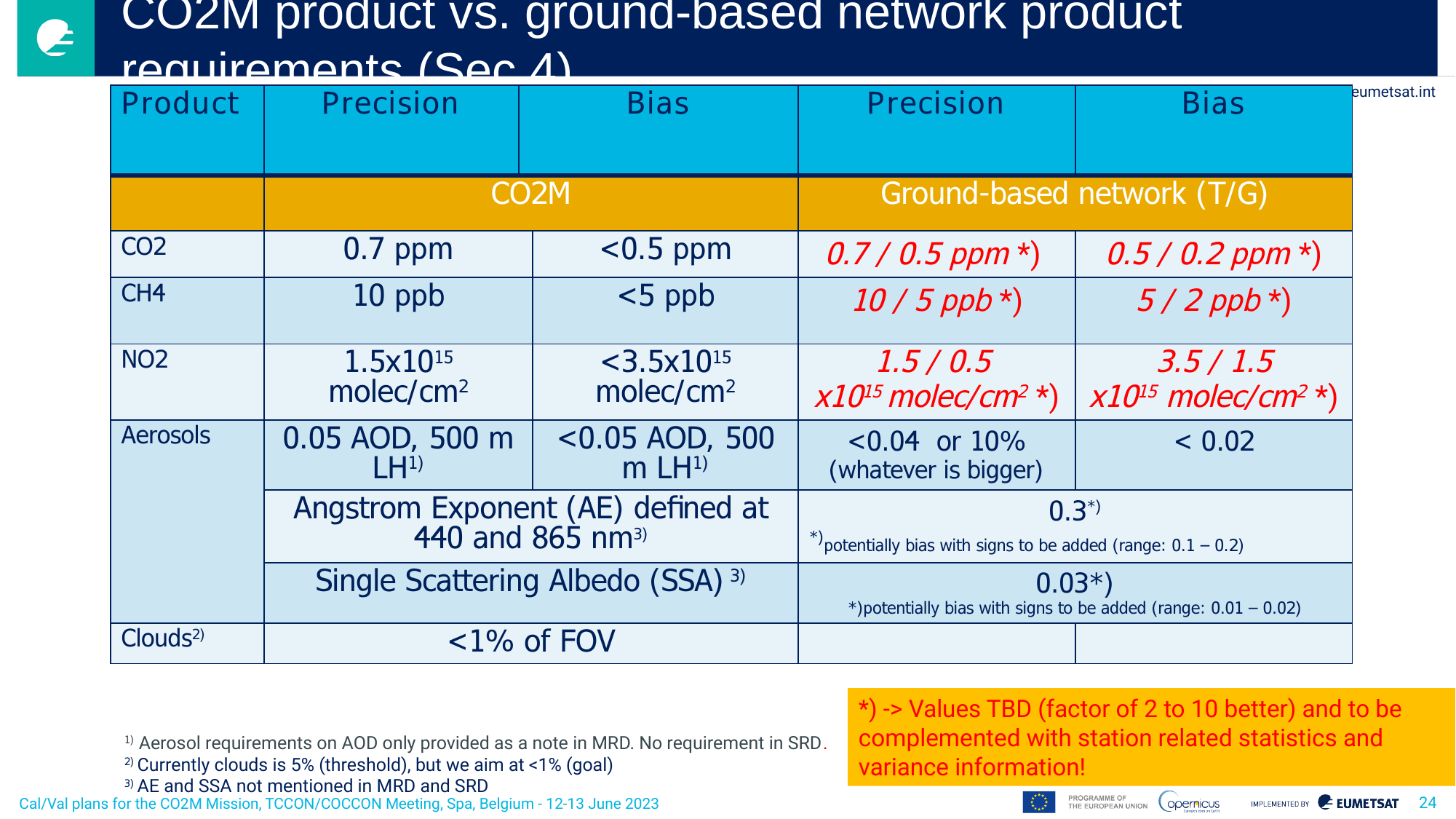

# CO2M product vs. ground-based network product requirements (Sec.4)
| Product | Precision | Bias |  | Precision | Bias |
| --- | --- | --- | --- | --- | --- |
|  | CO2M |  |  | Ground-based network (T/G) |  |
| CO2 | 0.7 ppm |  | <0.5 ppm | 0.7 / 0.5 ppm \*) | 0.5 / 0.2 ppm \*) |
| CH4 | 10 ppb |  | <5 ppb | 10 / 5 ppb \*) | 5 / 2 ppb \*) |
| NO2 | 1.5x1015 molec/cm2 |  | <3.5x1015 molec/cm2 | 1.5 / 0.5 x1015 molec/cm2 \*) | 3.5 / 1.5 x1015 molec/cm2 \*) |
| Aerosols | 0.05 AOD, 500 m LH1) |  | <0.05 AOD, 500 m LH1) | <0.04 or 10% (whatever is bigger) | < 0.02 |
|  | Angstrom Exponent (AE) defined at 440 and 865 nm3) |  |  | 0.3\*) \*)potentially bias with signs to be added (range: 0.1 – 0.2) |  |
|  | Single Scattering Albedo (SSA) 3) |  |  | 0.03\*) \*)potentially bias with signs to be added (range: 0.01 – 0.02) |  |
| Clouds2) | <1% of FOV |  |  |  |  |
*) -> Values TBD (factor of 2 to 10 better) and to be complemented with station related statistics and variance information!
1) Aerosol requirements on AOD only provided as a note in MRD. No requirement in SRD.
2) Currently clouds is 5% (threshold), but we aim at <1% (goal)
3) AE and SSA not mentioned in MRD and SRD